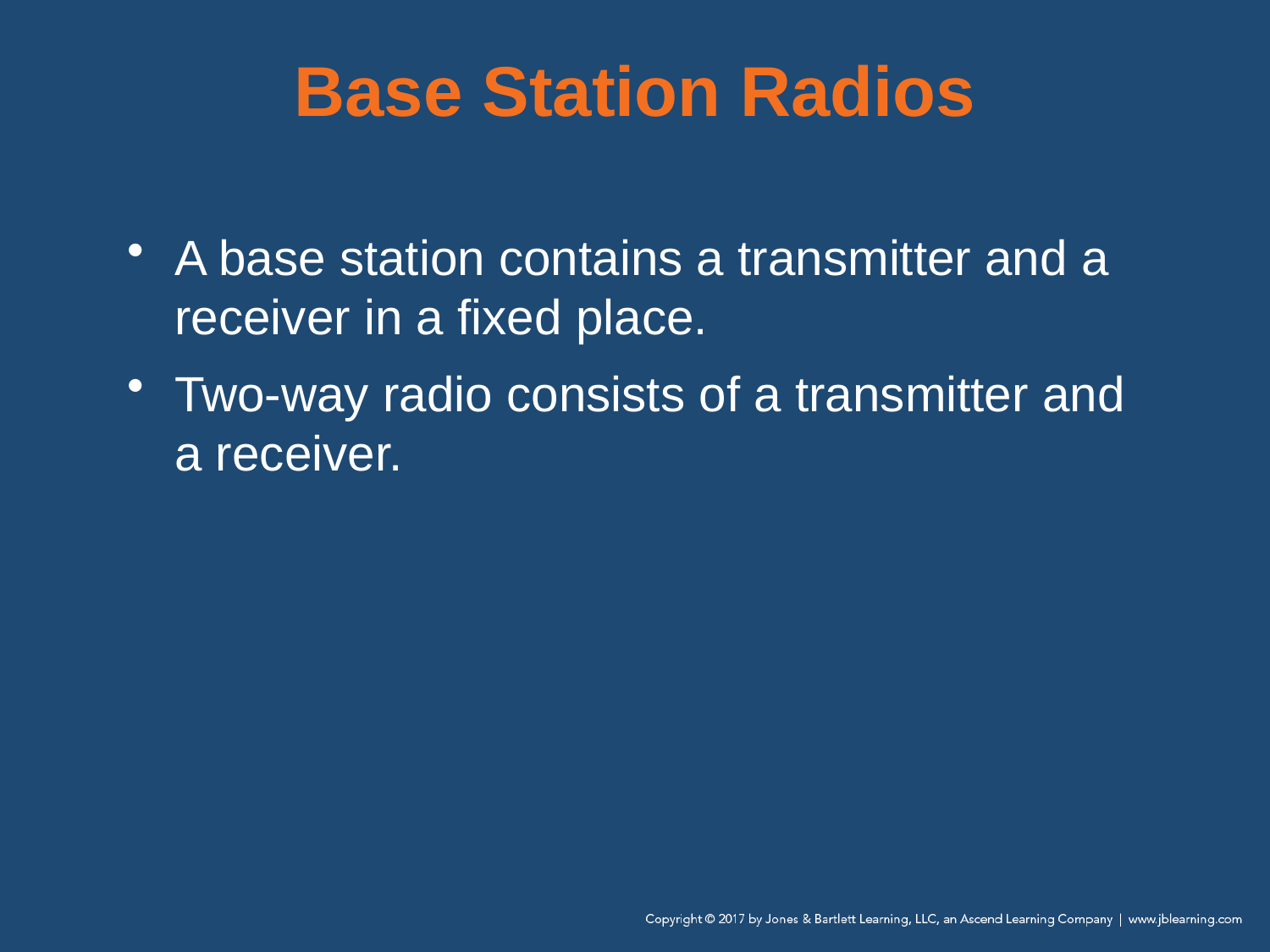

# Base Station Radios
A base station contains a transmitter and a receiver in a fixed place.
Two-way radio consists of a transmitter and a receiver.